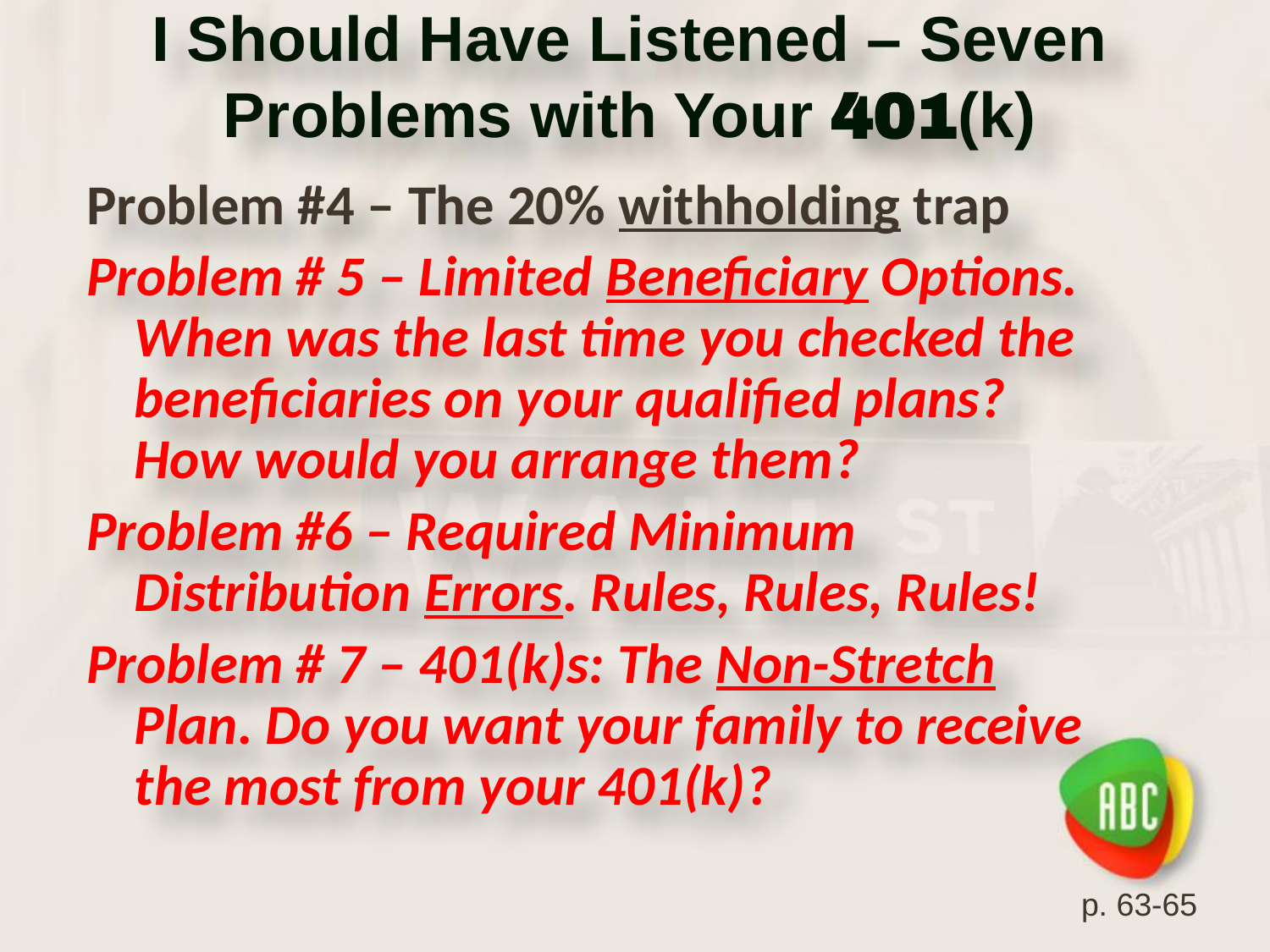

# I Should Have Listened – Seven Problems with Your 401(k)
Problem #4 – The 20% withholding trap
Problem # 5 – Limited Beneficiary Options. When was the last time you checked the beneficiaries on your qualified plans? How would you arrange them?
Problem #6 – Required Minimum Distribution Errors. Rules, Rules, Rules!
Problem # 7 – 401(k)s: The Non-Stretch Plan. Do you want your family to receive the most from your 401(k)?

p. 63-65